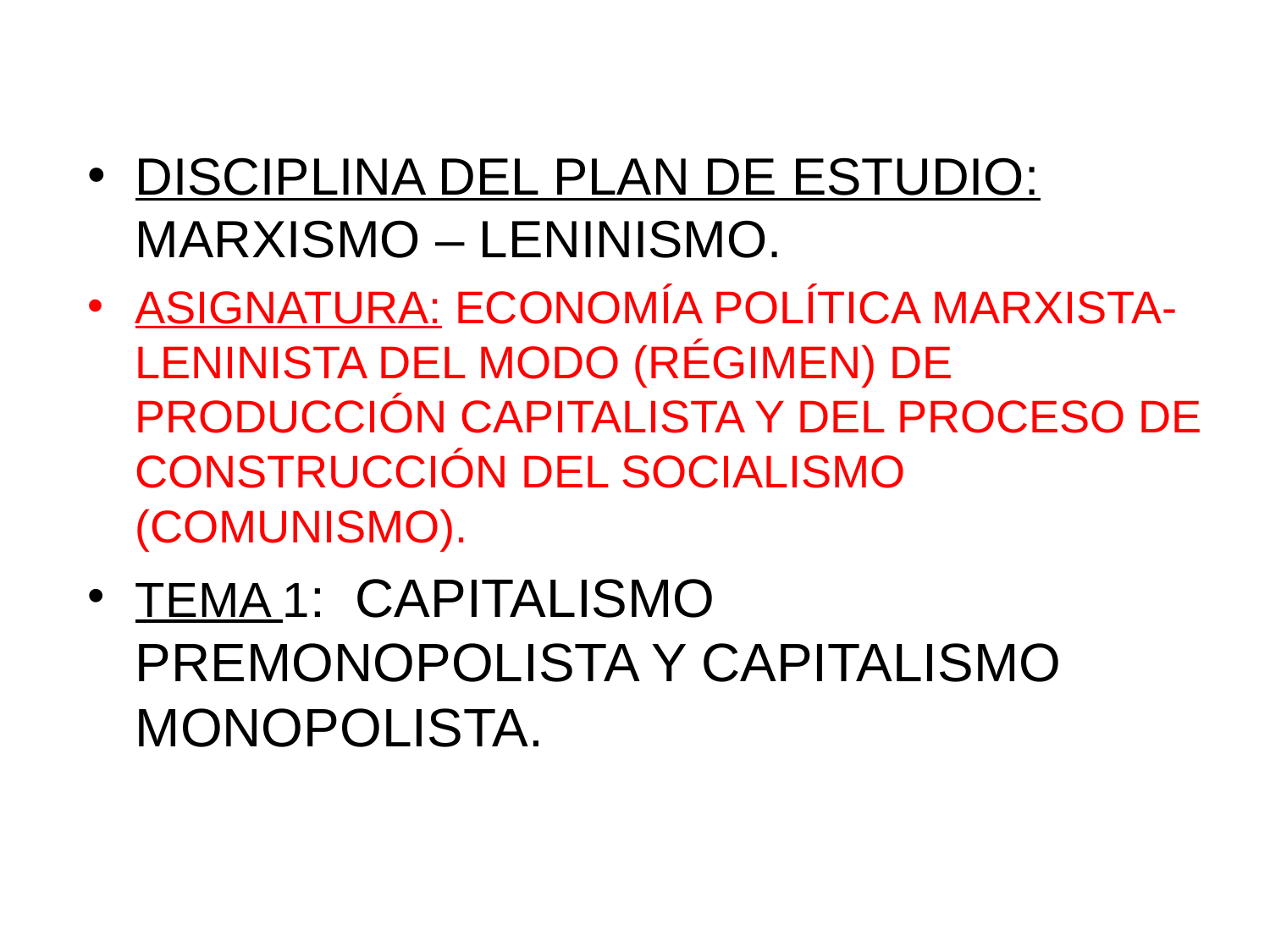

DISCIPLINA DEL PLAN DE ESTUDIO: MARXISMO – LENINISMO.
ASIGNATURA: ECONOMÍA POLÍTICA MARXISTA- LENINISTA DEL MODO (RÉGIMEN) DE PRODUCCIÓN CAPITALISTA Y DEL PROCESO DE CONSTRUCCIÓN DEL SOCIALISMO (COMUNISMO).
TEMA 1:  CAPITALISMO PREMONOPOLISTA Y CAPITALISMO MONOPOLISTA.